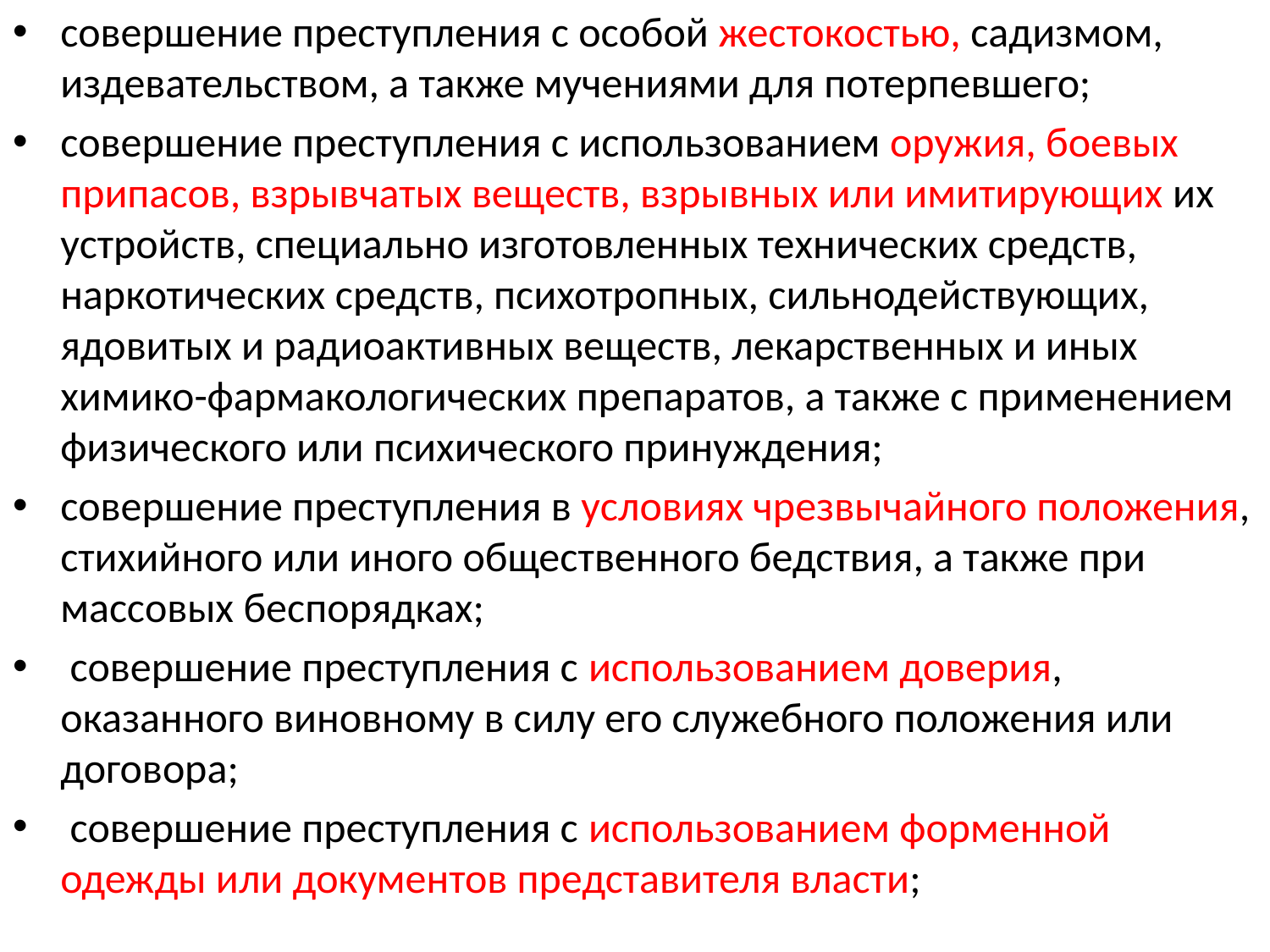

#
совершение преступления с особой жестокостью, садизмом, издевательством, а также мучениями для потерпевшего;
совершение преступления с использованием оружия, боевых припасов, взрывчатых веществ, взрывных или имитирующих их устройств, специально изготовленных технических средств, наркотических средств, психотропных, сильнодействующих, ядовитых и радиоактивных веществ, лекарственных и иных химико-фармакологических препаратов, а также с применением физического или психического принуждения;
совершение преступления в условиях чрезвычайного положения, стихийного или иного общественного бедствия, а также при массовых беспорядках;
 совершение преступления с использованием доверия, оказанного виновному в силу его служебного положения или договора;
 совершение преступления с использованием форменной одежды или документов представителя власти;